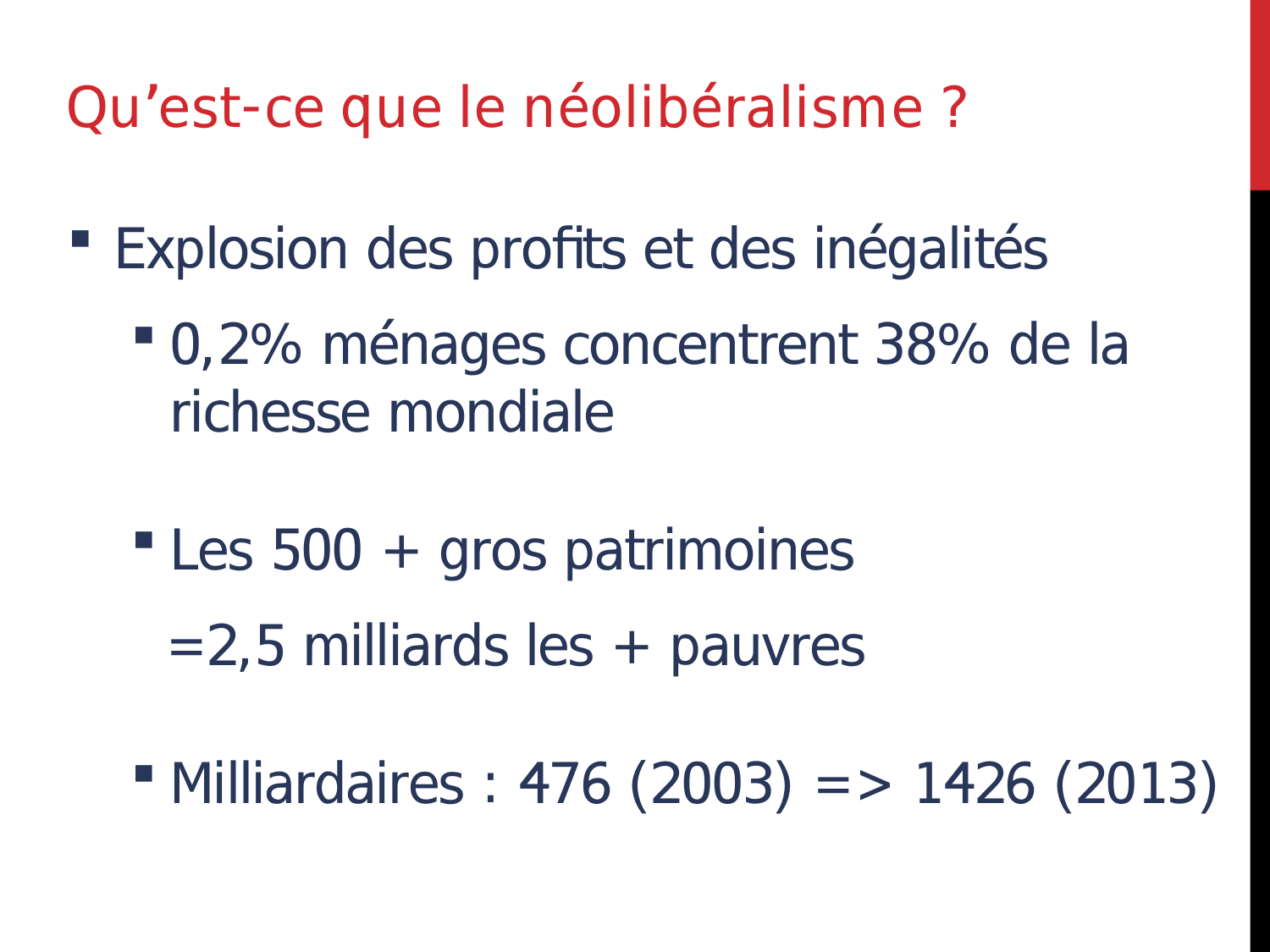

# Qu’est-ce que le néolibéralisme ?
Explosion des profits et des inégalités
0,2% ménages concentrent 38% de la richesse mondiale

Les 500 + gros patrimoines
  =2,5 milliards les + pauvres

Milliardaires : 476 (2003) => 1426 (2013)